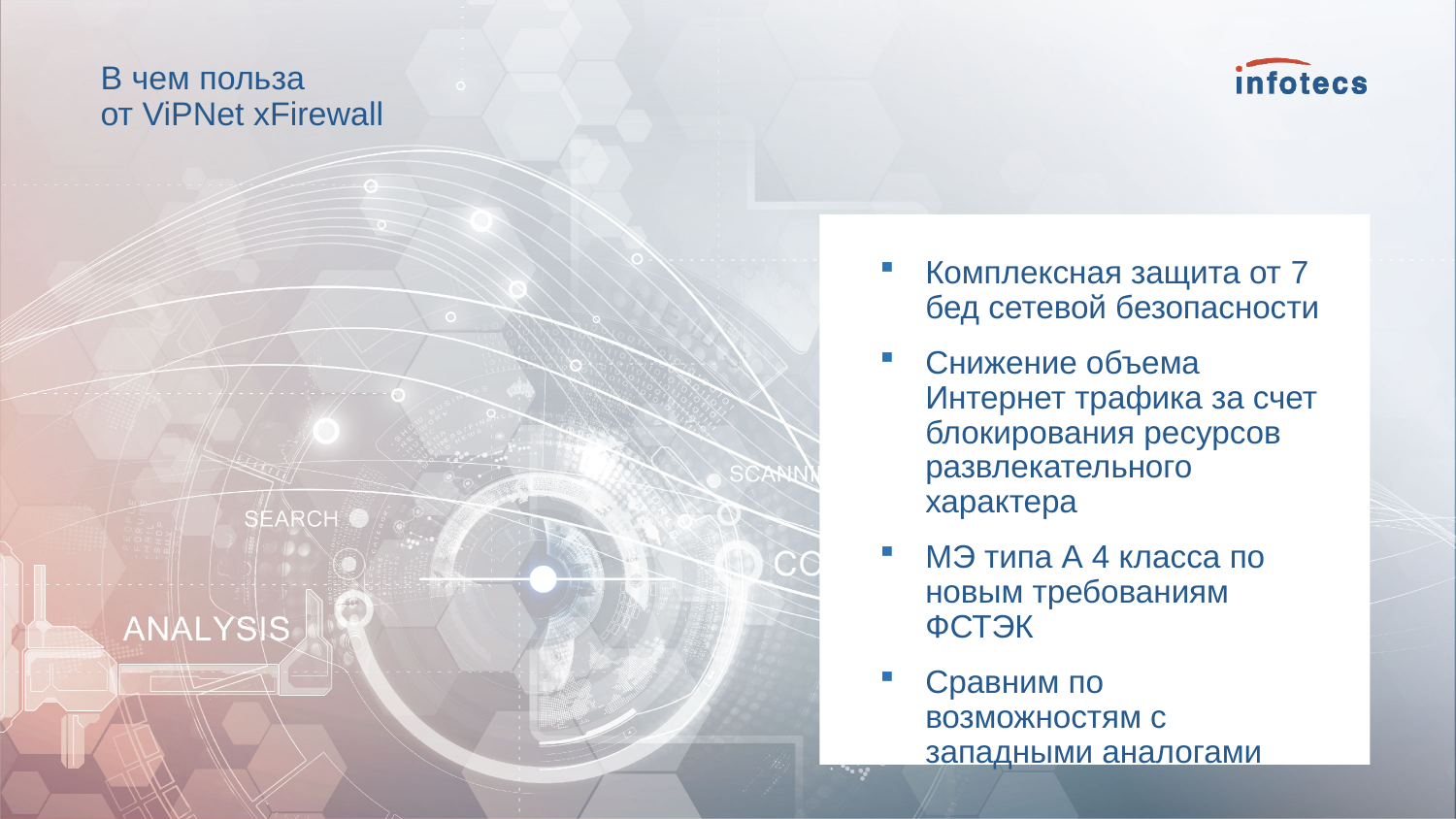

# В чем польза от ViPNet xFirewall
Комплексная защита от 7 бед сетевой безопасности
Снижение объема Интернет трафика за счет блокирования ресурсов развлекательного характера
МЭ типа А 4 класса по новым требованиям ФСТЭК
Сравним по возможностям с западными аналогами